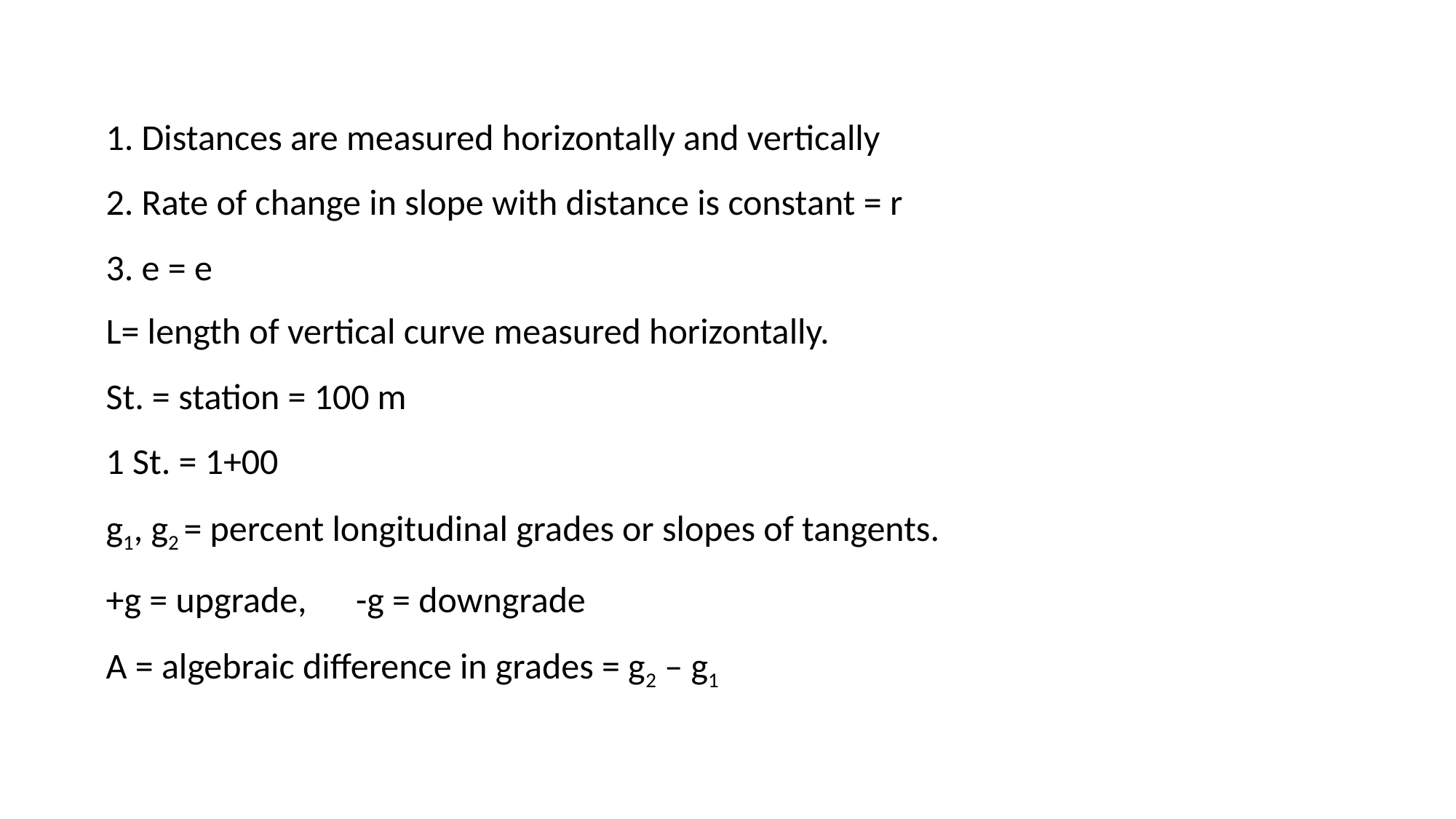

1. Distances are measured horizontally and vertically
2. Rate of change in slope with distance is constant = r
3. e = e
L= length of vertical curve measured horizontally.
St. = station = 100 m
1 St. = 1+00
g1, g2 = percent longitudinal grades or slopes of tangents.
+g = upgrade,      -g = downgrade
A = algebraic difference in grades = g2 – g1